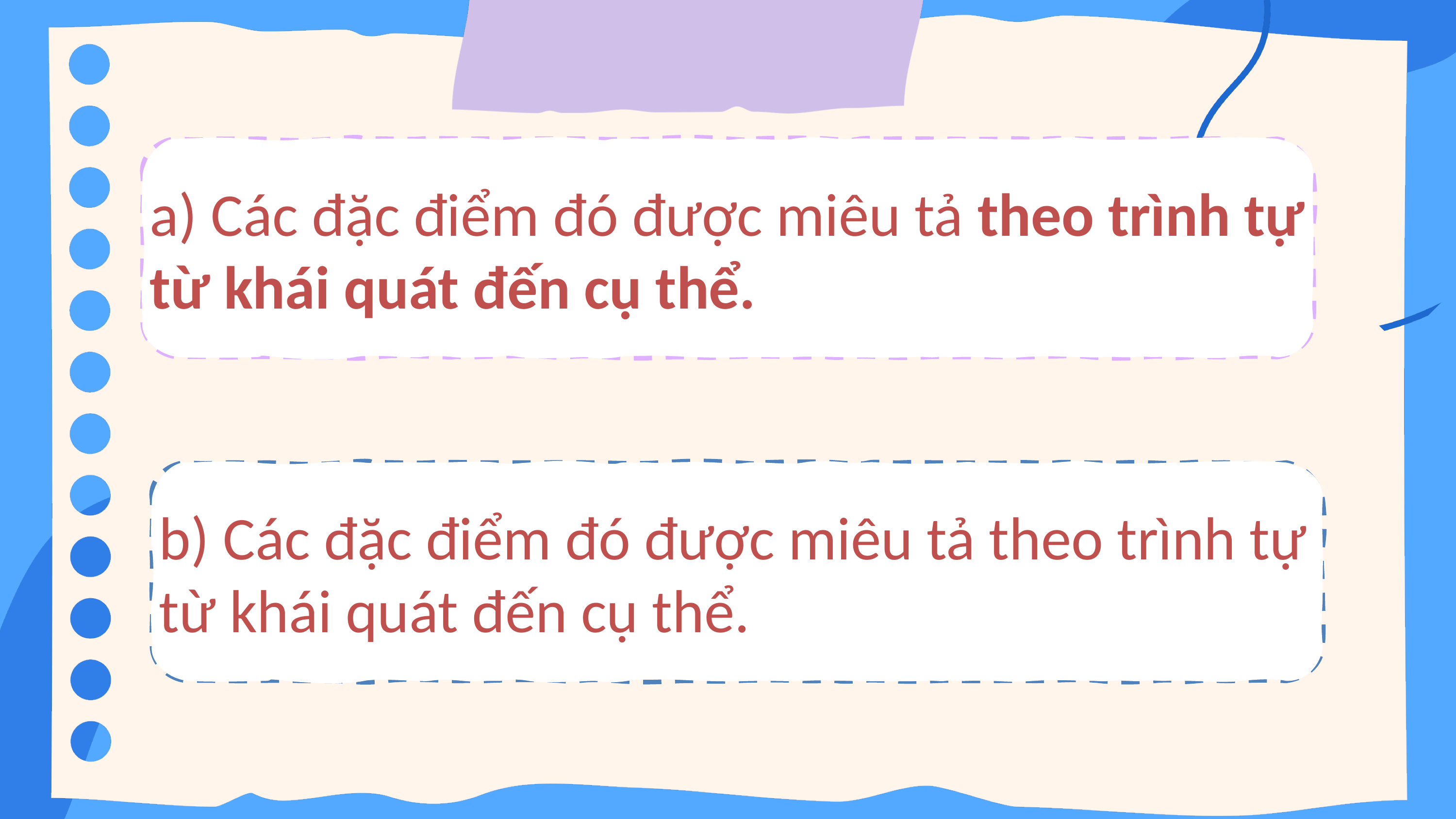

a) Các đặc điểm đó được miêu tả theo trình tự từ khái quát đến cụ thể.

b) Các đặc điểm đó được miêu tả theo trình tự từ khái quát đến cụ thể.